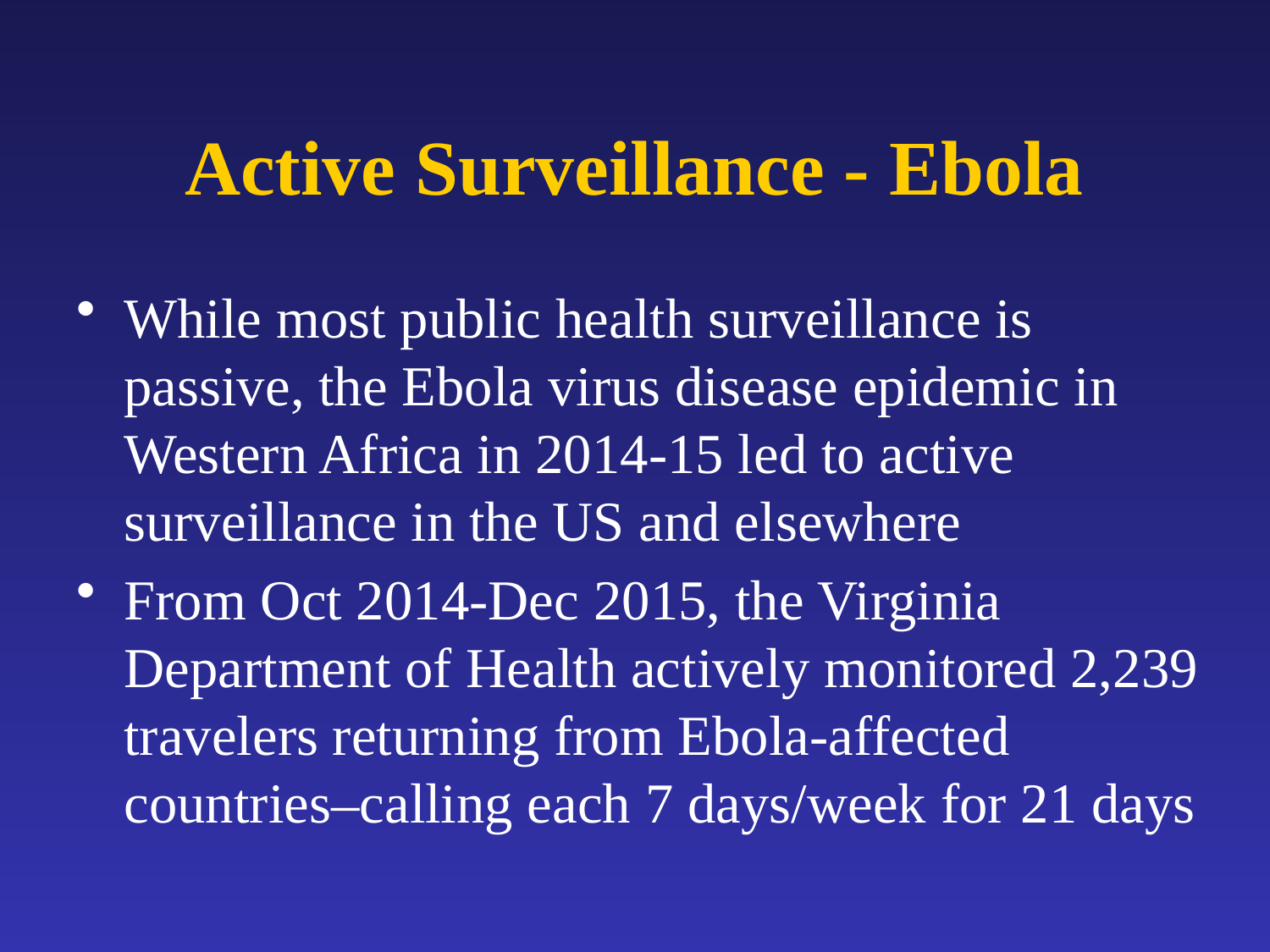

# Active Surveillance - Ebola
While most public health surveillance is passive, the Ebola virus disease epidemic in Western Africa in 2014-15 led to active surveillance in the US and elsewhere
From Oct 2014-Dec 2015, the Virginia Department of Health actively monitored 2,239 travelers returning from Ebola-affected countries–calling each 7 days/week for 21 days